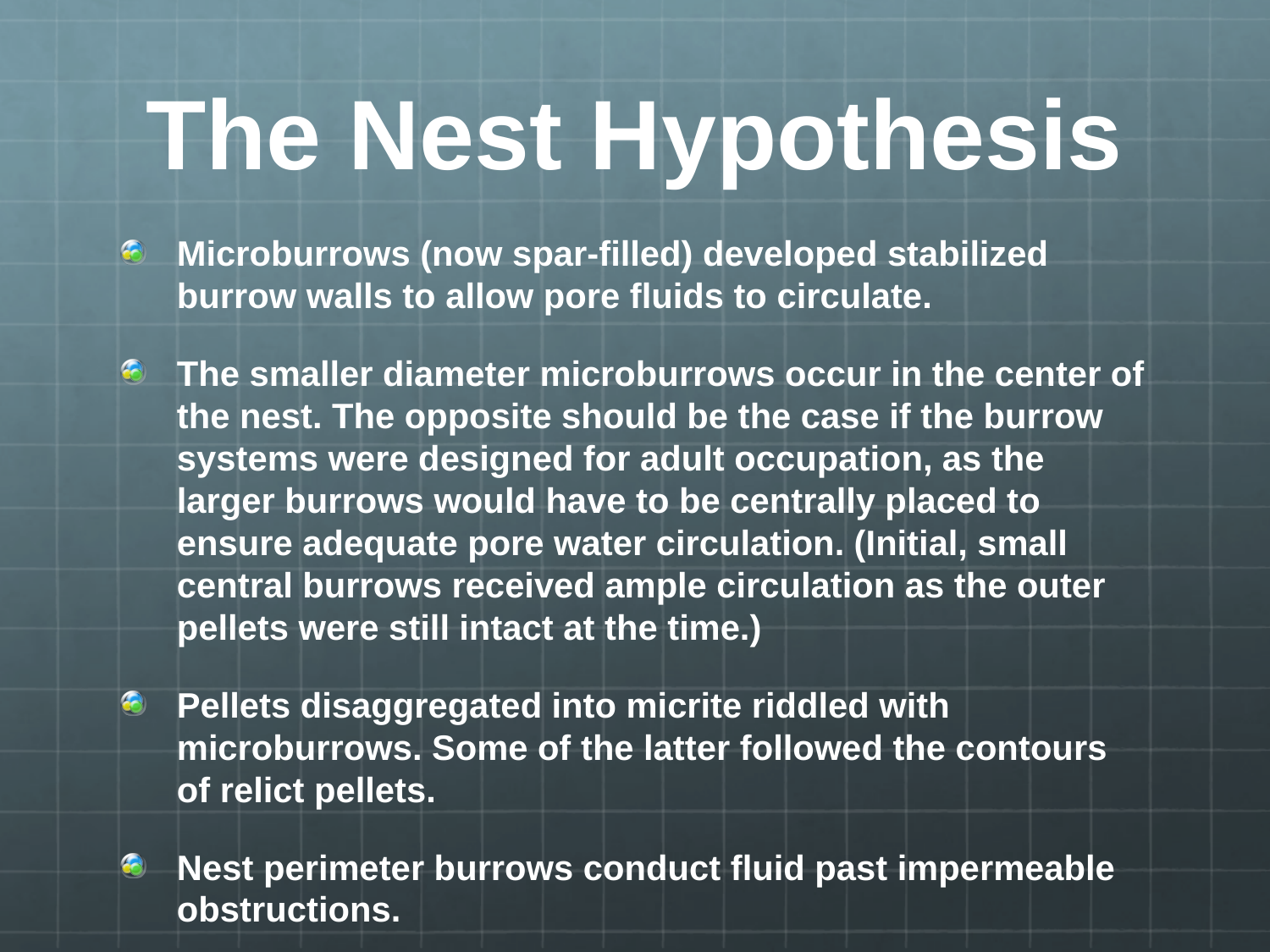

# The Nest Hypothesis
Microburrows (now spar-filled) developed stabilized burrow walls to allow pore fluids to circulate.
The smaller diameter microburrows occur in the center of the nest. The opposite should be the case if the burrow systems were designed for adult occupation, as the larger burrows would have to be centrally placed to ensure adequate pore water circulation. (Initial, small central burrows received ample circulation as the outer pellets were still intact at the time.)
Pellets disaggregated into micrite riddled with microburrows. Some of the latter followed the contours of relict pellets.
Nest perimeter burrows conduct fluid past impermeable obstructions.